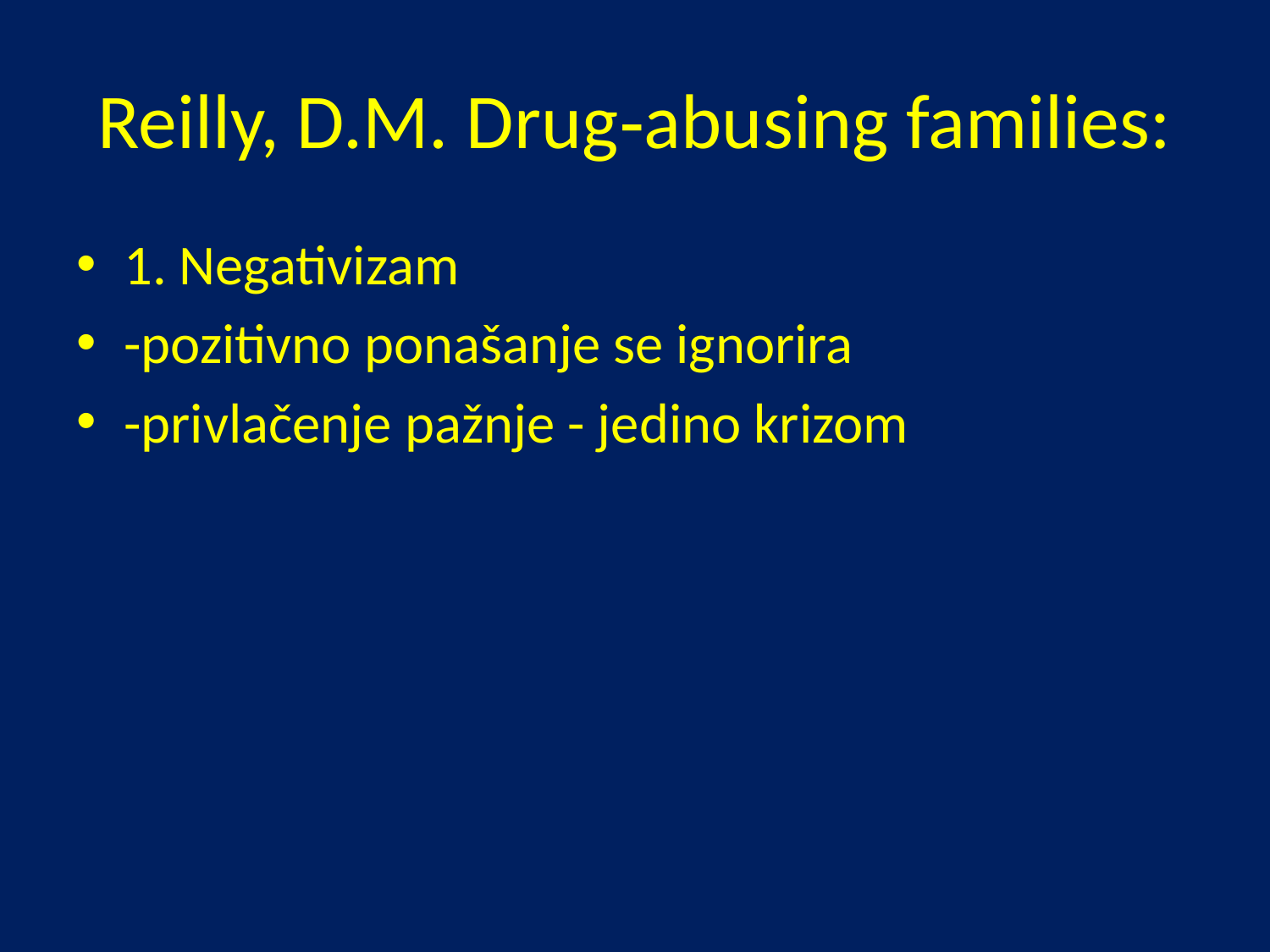

# Reilly, D.M. Drug‐abusing families:
1. Negativizam
-pozitivno ponašanje se ignorira
-privlačenje pažnje - jedino krizom